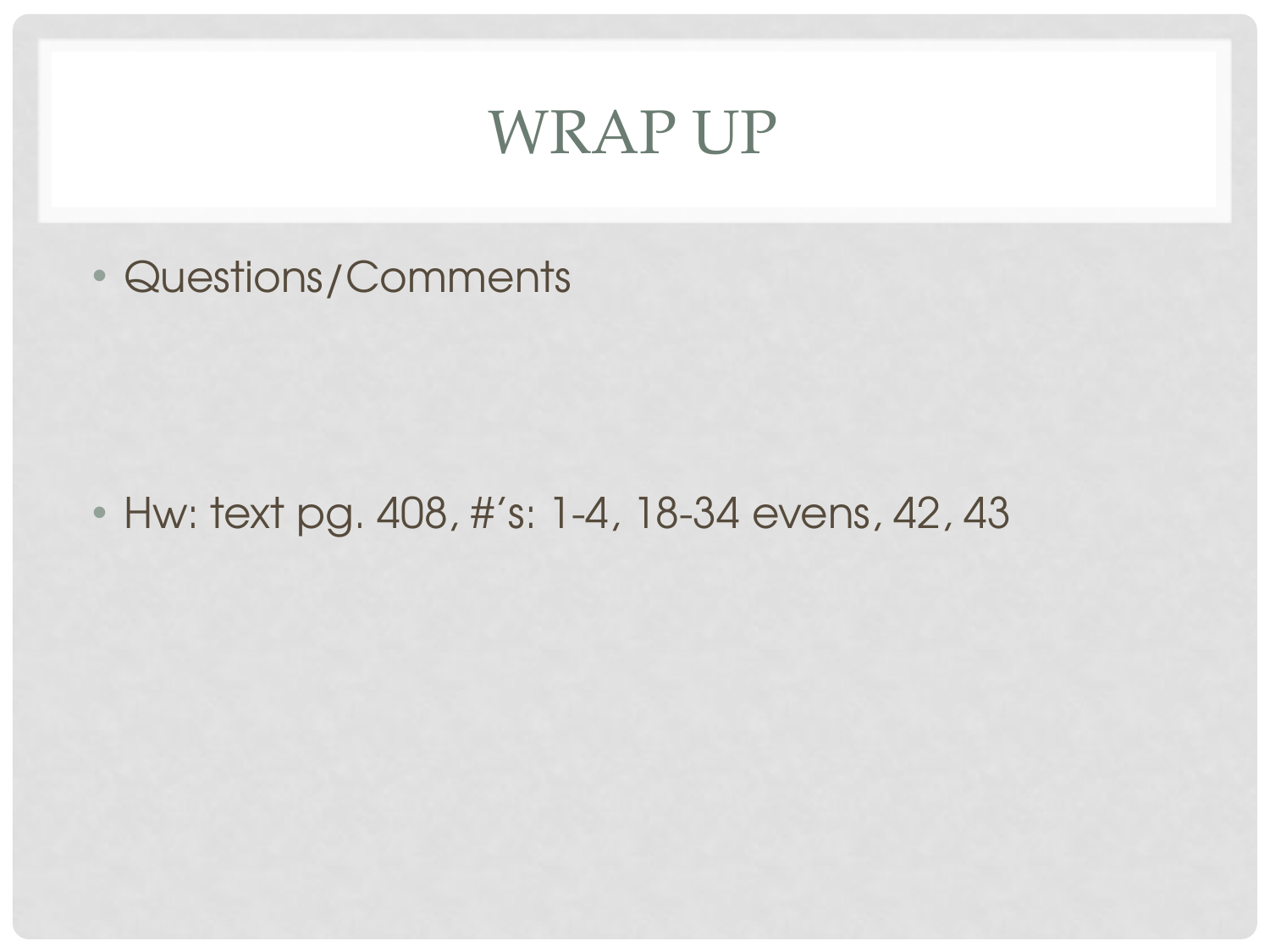

# Wrap up
Questions/Comments

Hw: text pg. 408, #’s: 1-4, 18-34 evens, 42, 43